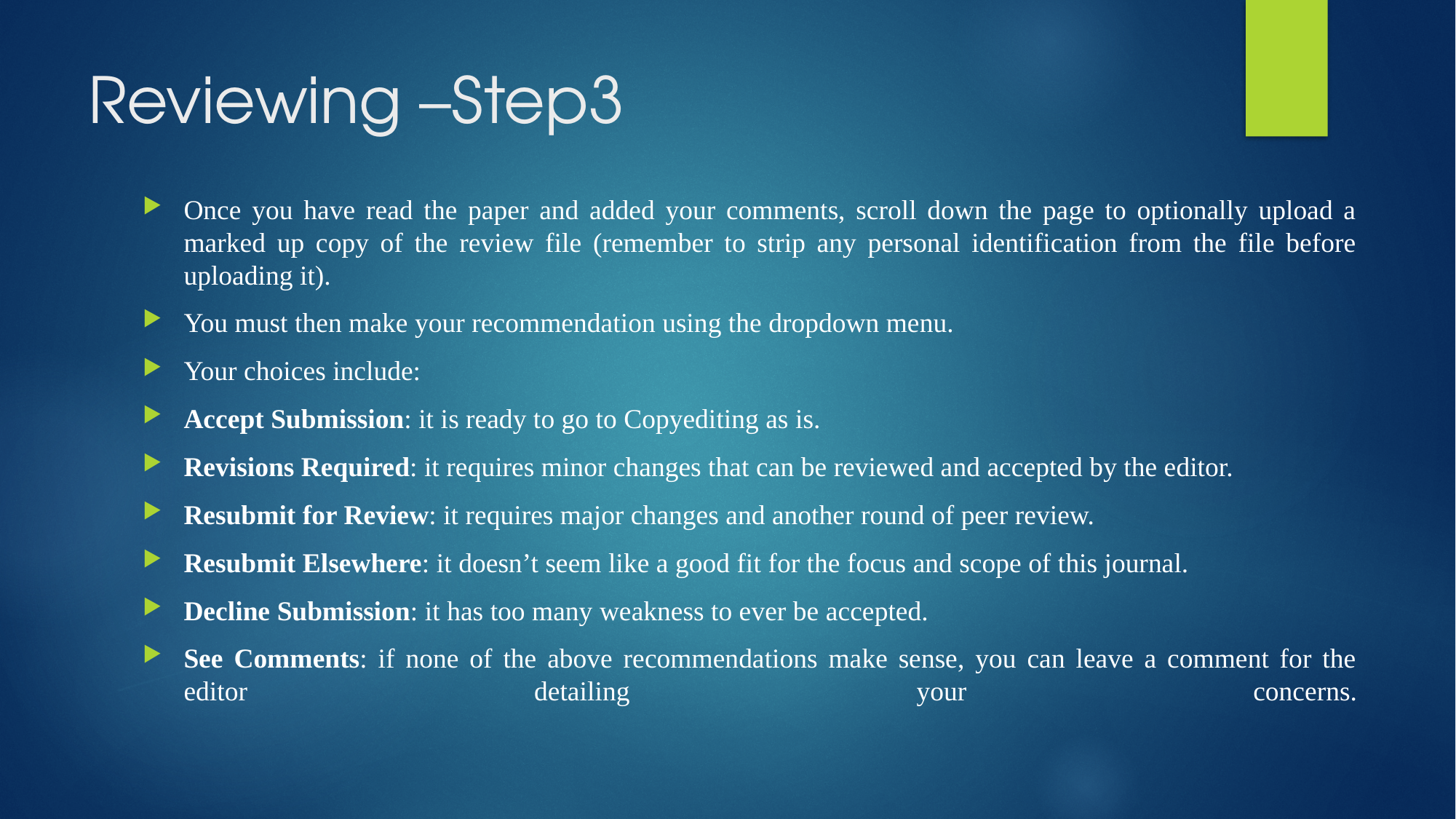

# Reviewing –Step3
Once you have read the paper and added your comments, scroll down the page to optionally upload a marked up copy of the review file (remember to strip any personal identification from the file before uploading it).
You must then make your recommendation using the dropdown menu.
Your choices include:
Accept Submission: it is ready to go to Copyediting as is.
Revisions Required: it requires minor changes that can be reviewed and accepted by the editor.
Resubmit for Review: it requires major changes and another round of peer review.
Resubmit Elsewhere: it doesn’t seem like a good fit for the focus and scope of this journal.
Decline Submission: it has too many weakness to ever be accepted.
See Comments: if none of the above recommendations make sense, you can leave a comment for the editor detailing your concerns.